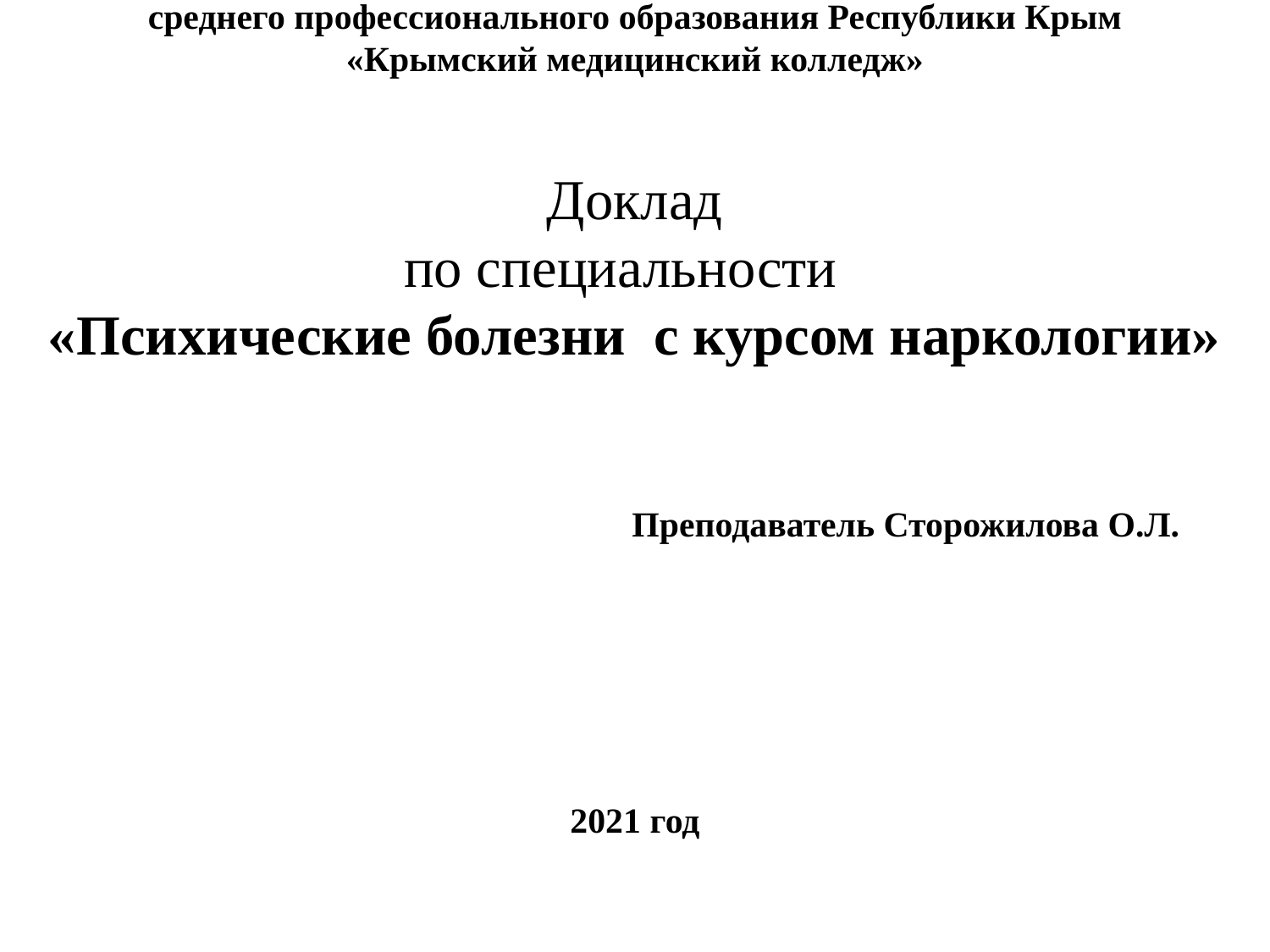

Министерство здравоохранения Республики Крым
Государственное автономное образовательное учреждение
среднего профессионального образования Республики Крым
«Крымский медицинский колледж»

Доклад
по специальности
«Психические болезни  с курсом наркологии»

                                                                             Преподаватель Сторожилова О.Л.

2021 год